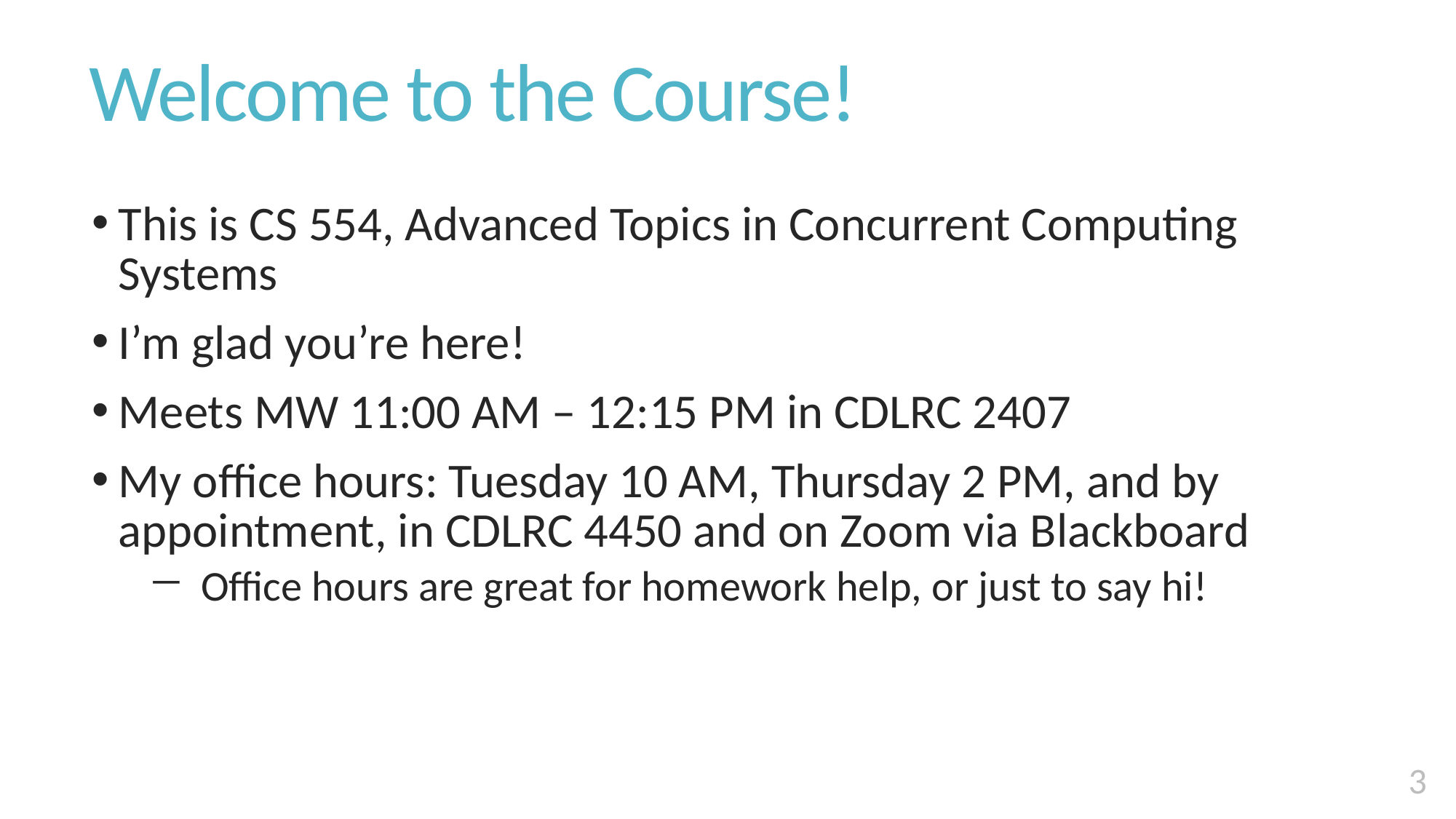

# Welcome to the Course!
This is CS 554, Advanced Topics in Concurrent Computing Systems
I’m glad you’re here!
Meets MW 11:00 AM – 12:15 PM in CDLRC 2407
My office hours: Tuesday 10 AM, Thursday 2 PM, and by appointment, in CDLRC 4450 and on Zoom via Blackboard
Office hours are great for homework help, or just to say hi!

3